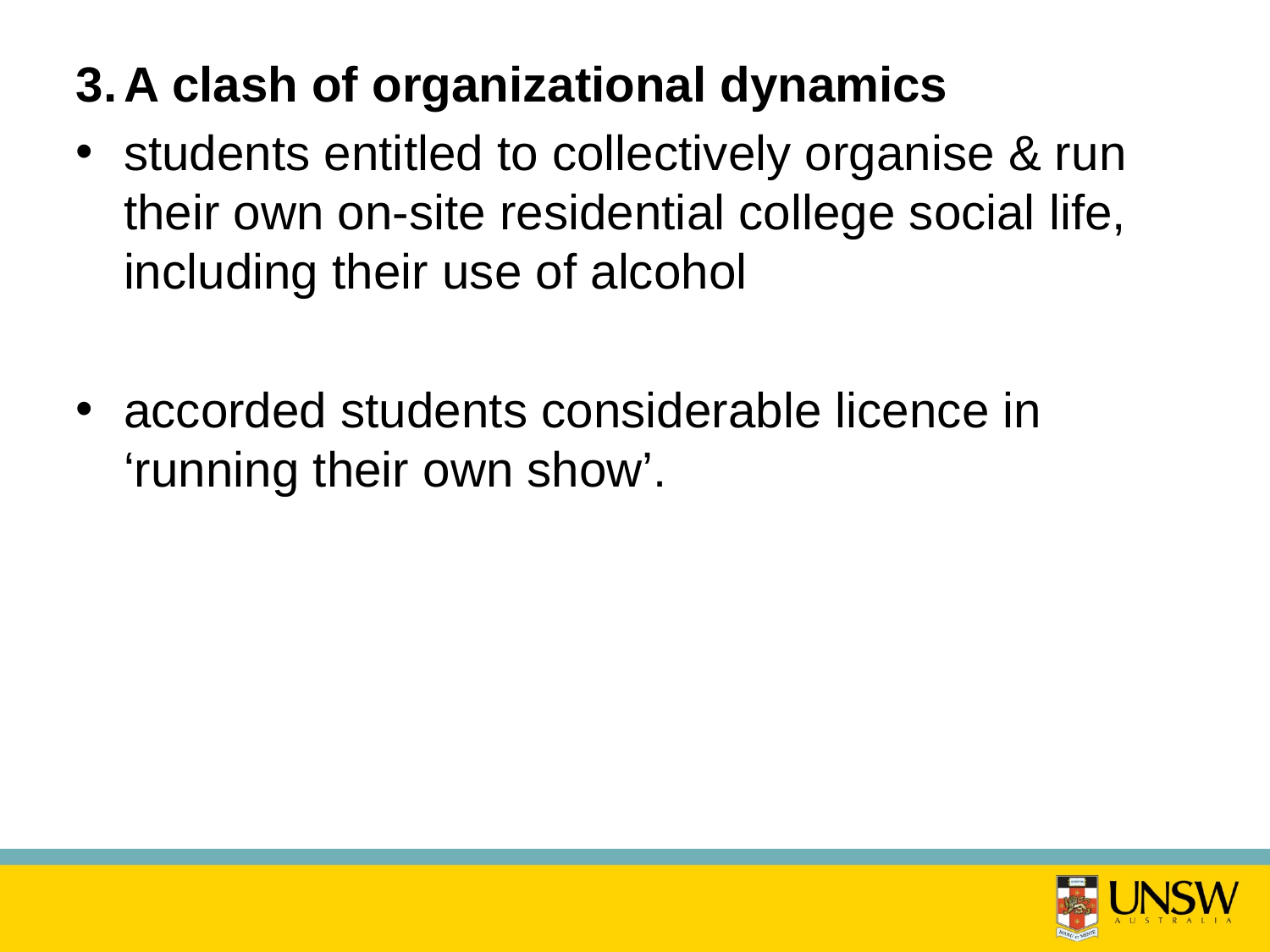

3. A clash of organizational dynamics
students entitled to collectively organise & run their own on-site residential college social life, including their use of alcohol

accorded students considerable licence in ‘running their own show’.